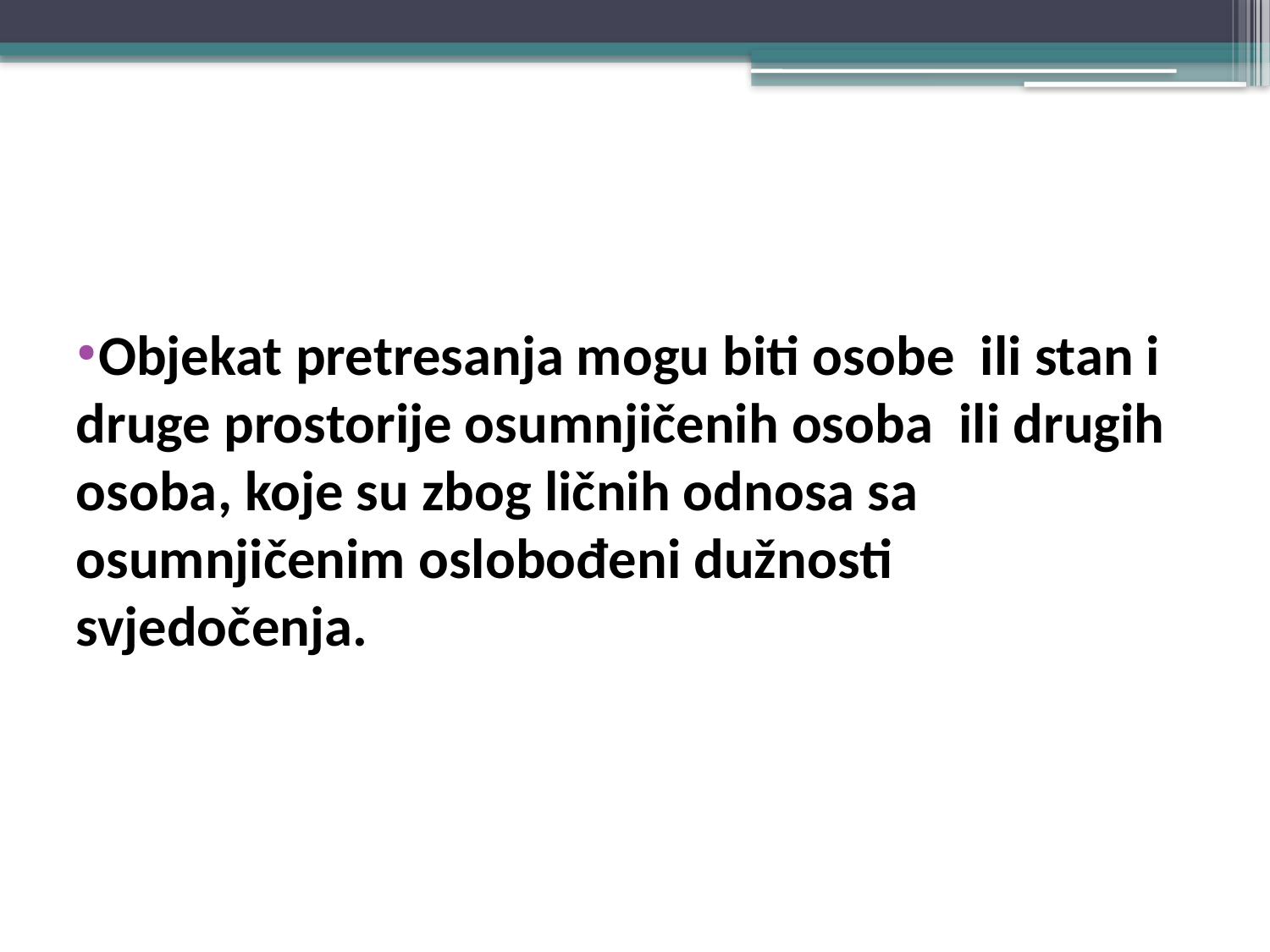

#
Objekat pretresanja mogu biti osobe  ili stan i druge prostorije osumnjičenih osoba  ili drugih osoba, koje su zbog ličnih odnosa sa osumnjičenim oslobođeni dužnosti svjedočenja.